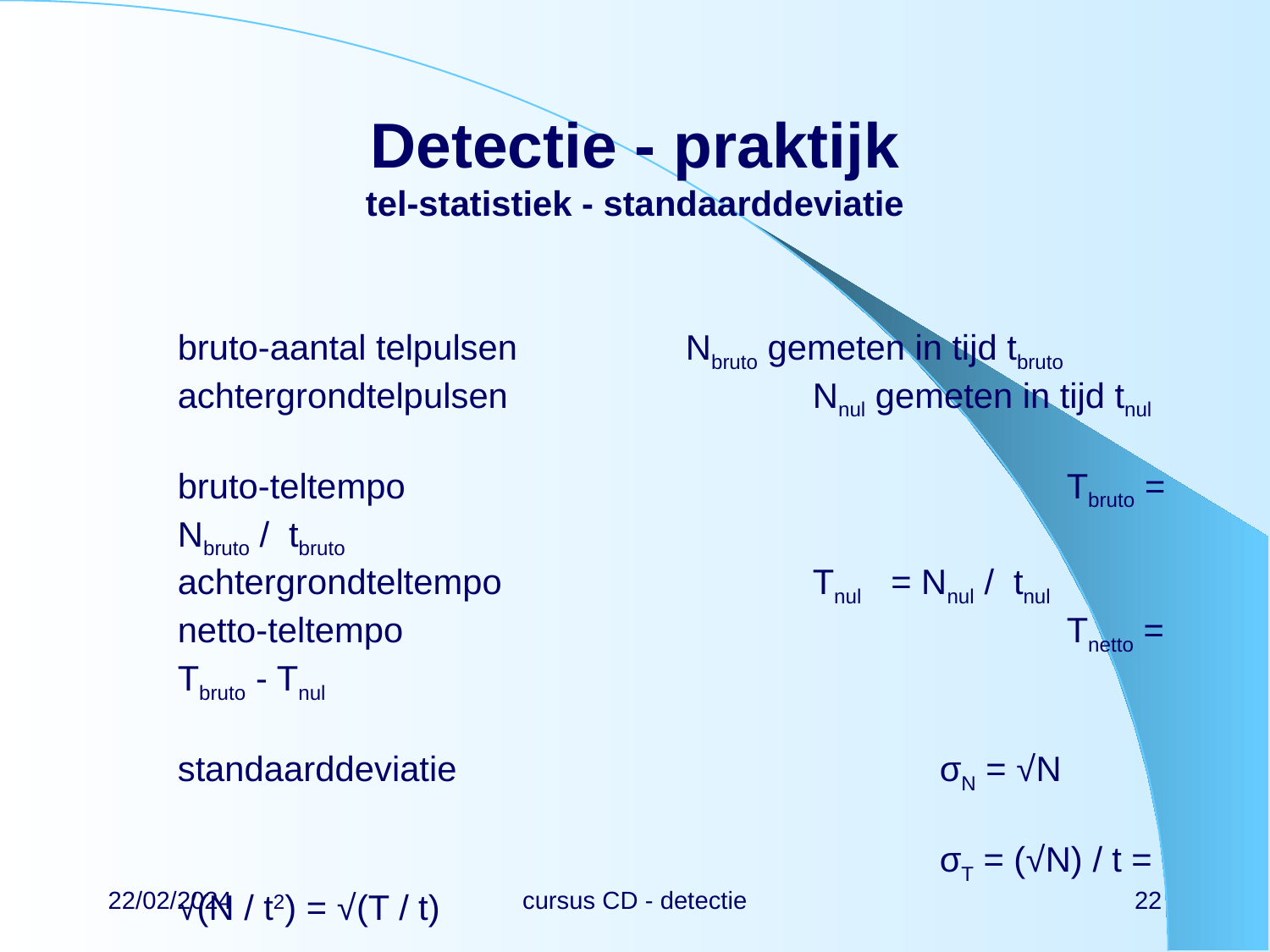

# Detectie - praktijk tel-statistiek - standaarddeviatie

bruto-aantal telpulsen		Nbruto gemeten in tijd tbruto
achtergrondtelpulsen			Nnul gemeten in tijd tnul

bruto-teltempo						Tbruto = Nbruto /  tbruto
achtergrondteltempo			Tnul   = Nnul /  tnul
netto-teltempo						Tnetto = Tbruto - Tnul

standaarddeviatie				σN = √N
													σT = (√N) / t = √(N / t2) = √(T / t)
													σTnetto2 = σTbruto2 + σTnul2
																  = (Tbruto / tbruto) + (Tnul / tnul)
22/02/2024
cursus CD - detectie
22